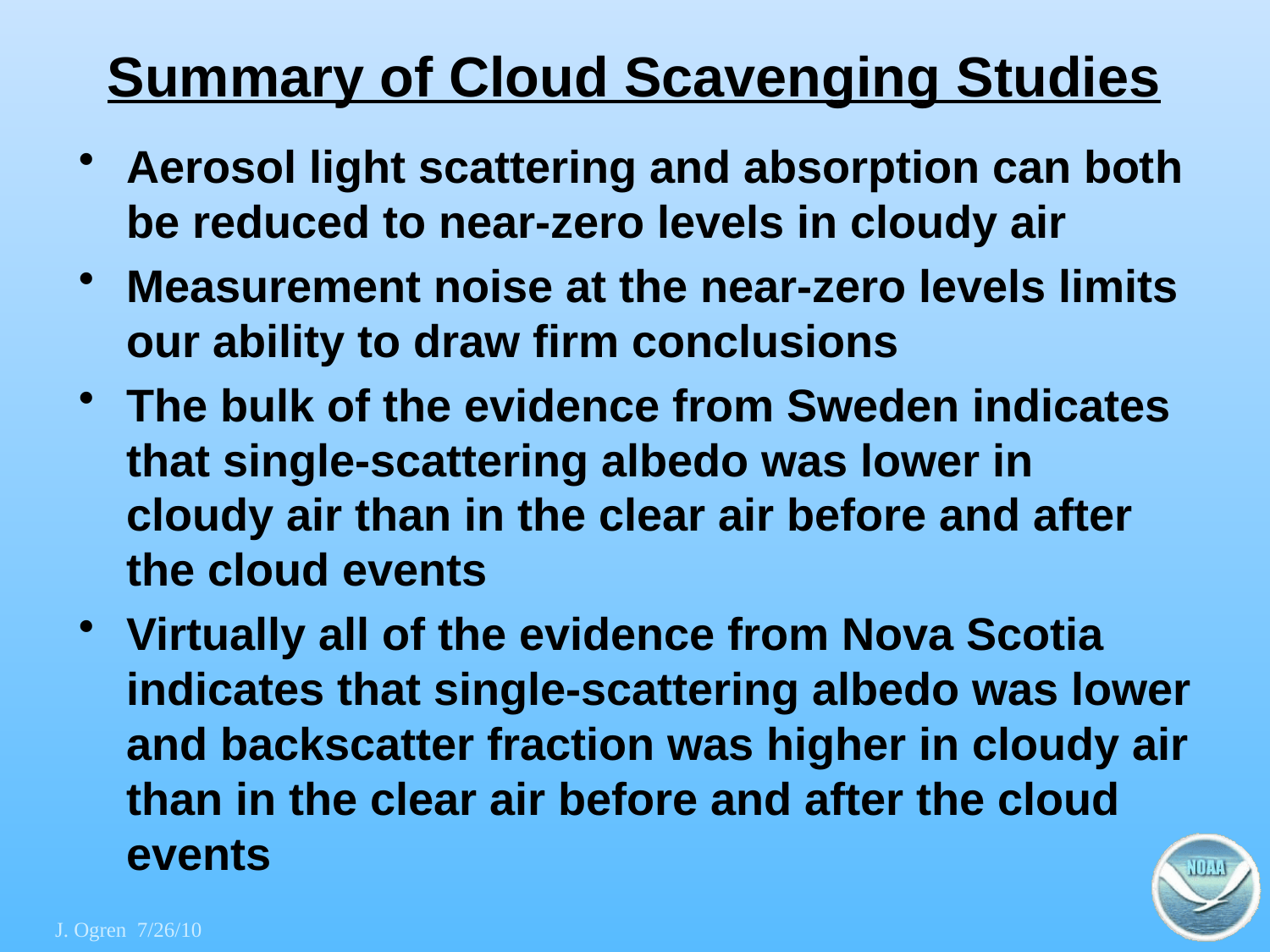

# Summary of Cloud Scavenging Studies
Aerosol light scattering and absorption can both be reduced to near-zero levels in cloudy air
Measurement noise at the near-zero levels limits our ability to draw firm conclusions
The bulk of the evidence from Sweden indicates that single-scattering albedo was lower in cloudy air than in the clear air before and after the cloud events
Virtually all of the evidence from Nova Scotia indicates that single-scattering albedo was lower and backscatter fraction was higher in cloudy air than in the clear air before and after the cloud events
J. Ogren  7/26/10